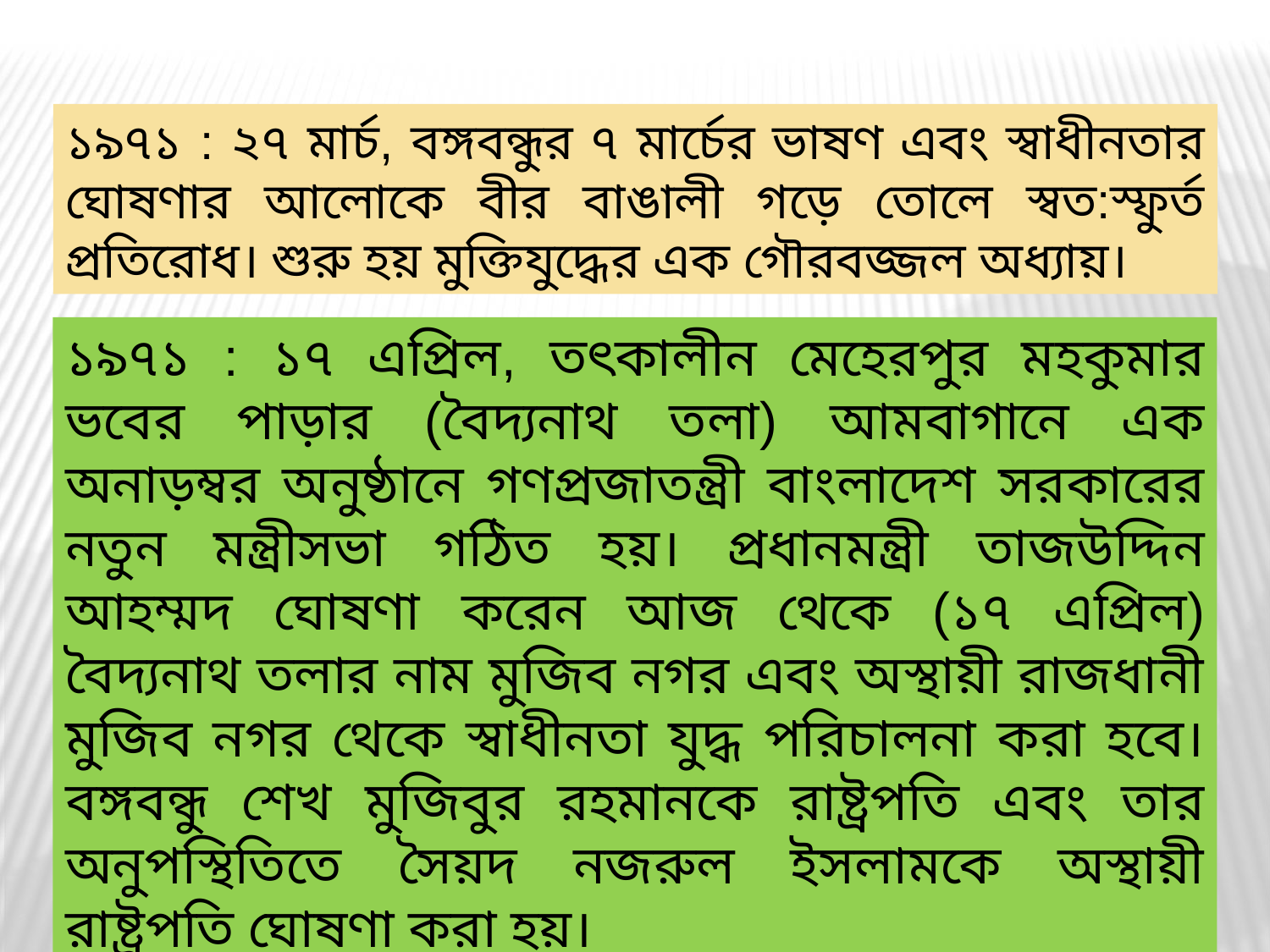

১৯৭১ : ২৭ মার্চ, বঙ্গবন্ধুর ৭ মার্চের ভাষণ এবং স্বাধীনতার ঘোষণার আলোকে বীর বাঙালী গড়ে তোলে স্বত:স্ফুর্ত প্রতিরোধ। শুরু হয় মুক্তিযুদ্ধের এক গৌরবজ্জল অধ্যায়।
১৯৭১ : ১৭ এপ্রিল, তৎকালীন মেহেরপুর মহকুমার ভবের পাড়ার (বৈদ্যনাথ তলা) আমবাগানে এক অনাড়ম্বর অনুষ্ঠানে গণপ্রজাতন্ত্রী বাংলাদেশ সরকারের নতুন মন্ত্রীসভা গঠিত হয়। প্রধানমন্ত্রী তাজউদ্দিন আহম্মদ ঘোষণা করেন আজ থেকে (১৭ এপ্রিল) বৈদ্যনাথ তলার নাম মুজিব নগর এবং অস্থায়ী রাজধানী মুজিব নগর থেকে স্বাধীনতা যুদ্ধ পরিচালনা করা হবে। বঙ্গবন্ধু শেখ মুজিবুর রহমানকে রাষ্ট্রপতি এবং তার অনুপস্থিতিতে সৈয়দ নজরুল ইসলামকে অস্থায়ী রাষ্ট্রপতি ঘোষণা করা হয়।